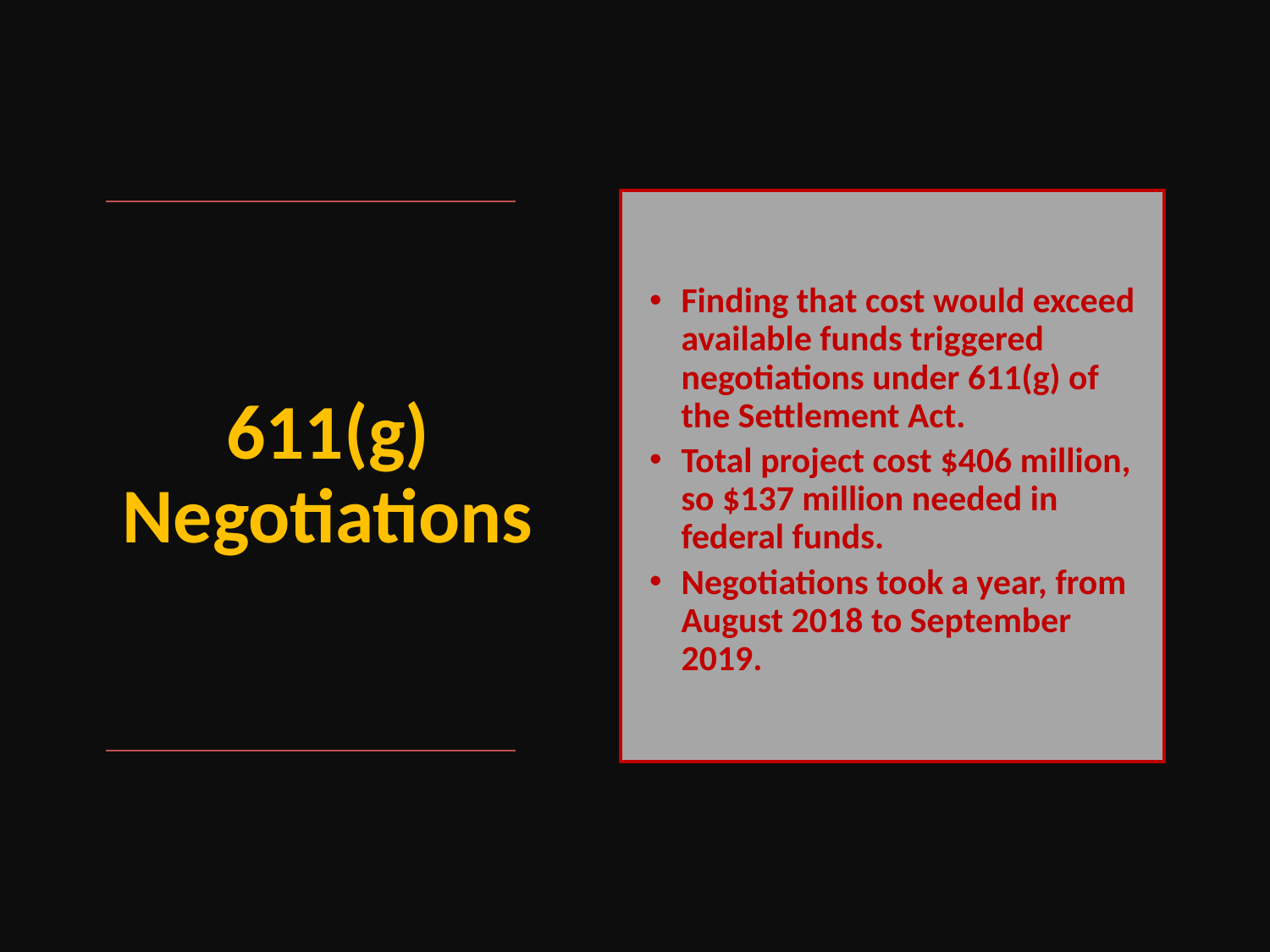

Finding that cost would exceed available funds triggered negotiations under 611(g) of the Settlement Act.
Total project cost $406 million, so $137 million needed in federal funds.
Negotiations took a year, from August 2018 to September 2019.
611(g) Negotiations